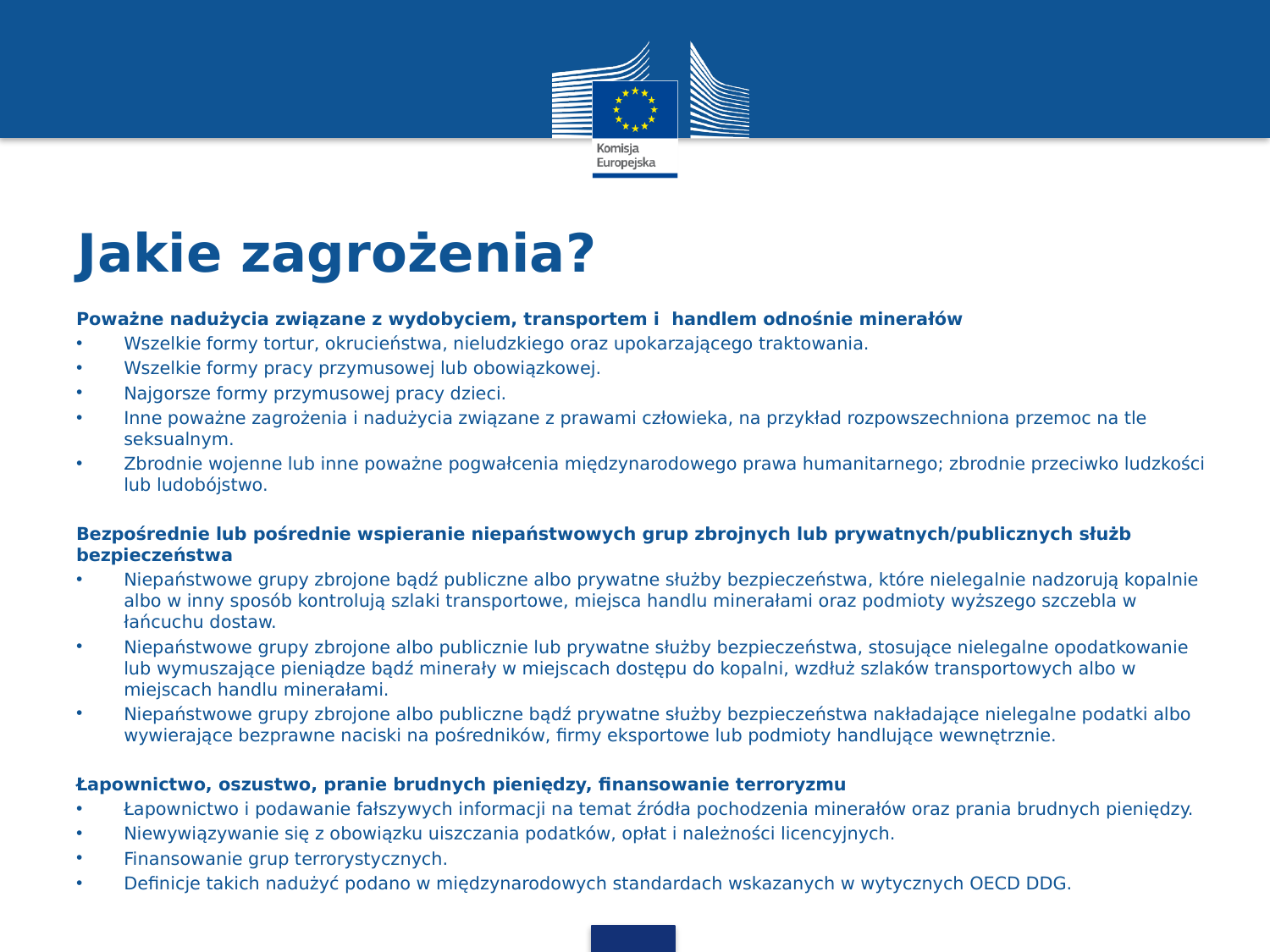

# Jakie zagrożenia?
Poważne nadużycia związane z wydobyciem, transportem i  handlem odnośnie minerałów
Wszelkie formy tortur, okrucieństwa, nieludzkiego oraz upokarzającego traktowania.
Wszelkie formy pracy przymusowej lub obowiązkowej.
Najgorsze formy przymusowej pracy dzieci.
Inne poważne zagrożenia i nadużycia związane z prawami człowieka, na przykład rozpowszechniona przemoc na tle seksualnym.
Zbrodnie wojenne lub inne poważne pogwałcenia międzynarodowego prawa humanitarnego; zbrodnie przeciwko ludzkości lub ludobójstwo.

Bezpośrednie lub pośrednie wspieranie niepaństwowych grup zbrojnych lub prywatnych/publicznych służb bezpieczeństwa
Niepaństwowe grupy zbrojone bądź publiczne albo prywatne służby bezpieczeństwa, które nielegalnie nadzorują kopalnie albo w inny sposób kontrolują szlaki transportowe, miejsca handlu minerałami oraz podmioty wyższego szczebla w łańcuchu dostaw.
Niepaństwowe grupy zbrojone albo publicznie lub prywatne służby bezpieczeństwa, stosujące nielegalne opodatkowanie lub wymuszające pieniądze bądź minerały w miejscach dostępu do kopalni, wzdłuż szlaków transportowych albo w miejscach handlu minerałami.
Niepaństwowe grupy zbrojone albo publiczne bądź prywatne służby bezpieczeństwa nakładające nielegalne podatki albo wywierające bezprawne naciski na pośredników, firmy eksportowe lub podmioty handlujące wewnętrznie.

Łapownictwo, oszustwo, pranie brudnych pieniędzy, finansowanie terroryzmu
Łapownictwo i podawanie fałszywych informacji na temat źródła pochodzenia minerałów oraz prania brudnych pieniędzy.
Niewywiązywanie się z obowiązku uiszczania podatków, opłat i należności licencyjnych.
Finansowanie grup terrorystycznych.
Definicje takich nadużyć podano w międzynarodowych standardach wskazanych w wytycznych OECD DDG.